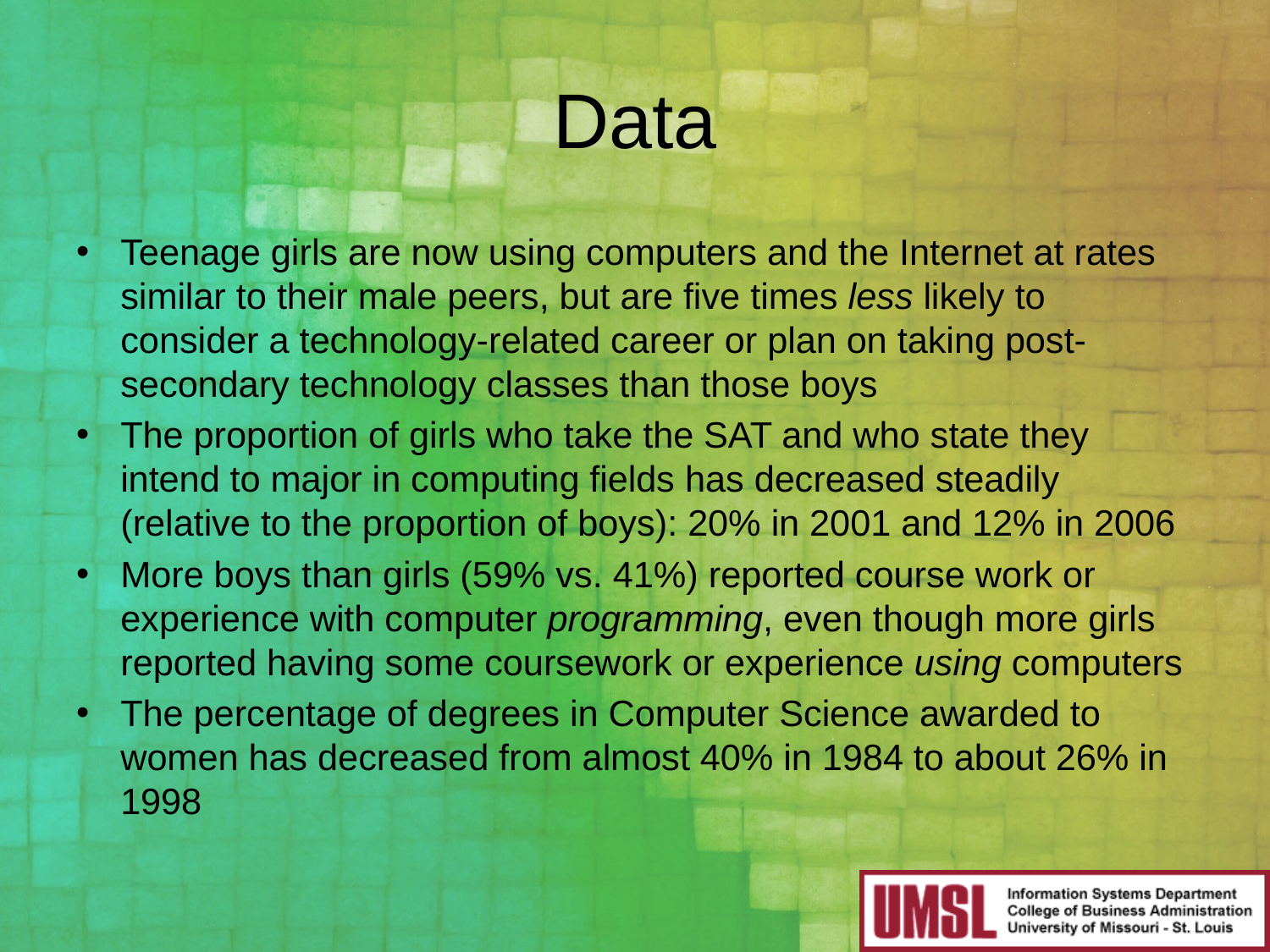

# Data
Teenage girls are now using computers and the Internet at rates similar to their male peers, but are five times less likely to consider a technology-related career or plan on taking post-secondary technology classes than those boys
The proportion of girls who take the SAT and who state they intend to major in computing fields has decreased steadily (relative to the proportion of boys): 20% in 2001 and 12% in 2006
More boys than girls (59% vs. 41%) reported course work or experience with computer programming, even though more girls reported having some coursework or experience using computers
The percentage of degrees in Computer Science awarded to women has decreased from almost 40% in 1984 to about 26% in 1998